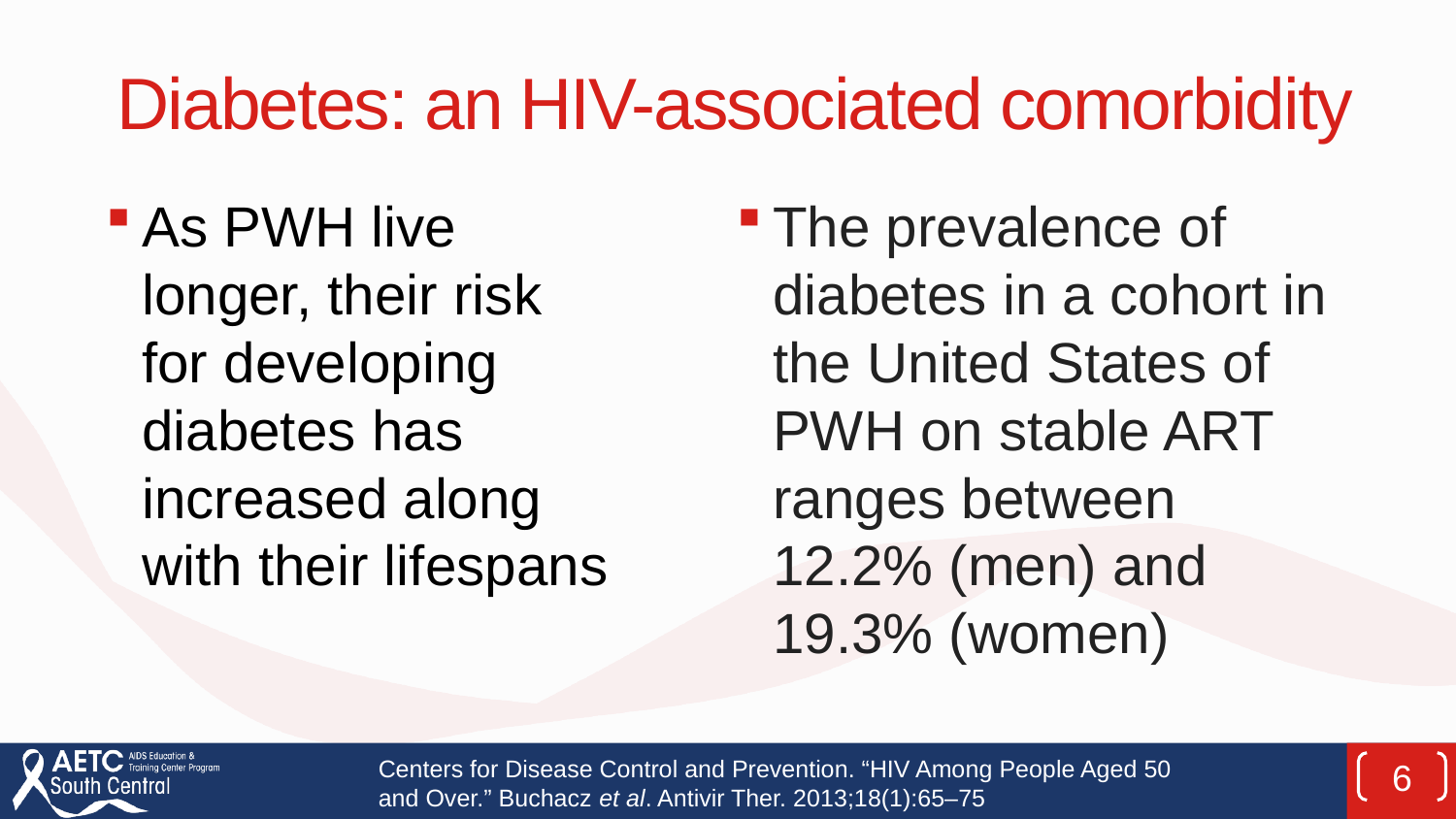

# Diabetes: an HIV-associated comorbidity
As PWH live longer, their risk for developing diabetes has increased along with their lifespans
The prevalence of diabetes in a cohort in the United States of PWH on stable ART ranges between 12.2% (men) and  19.3% (women)
Centers for Disease Control and Prevention. “HIV Among People Aged 50 and Over.” Buchacz et al. Antivir Ther. 2013;18(1):65–75
6